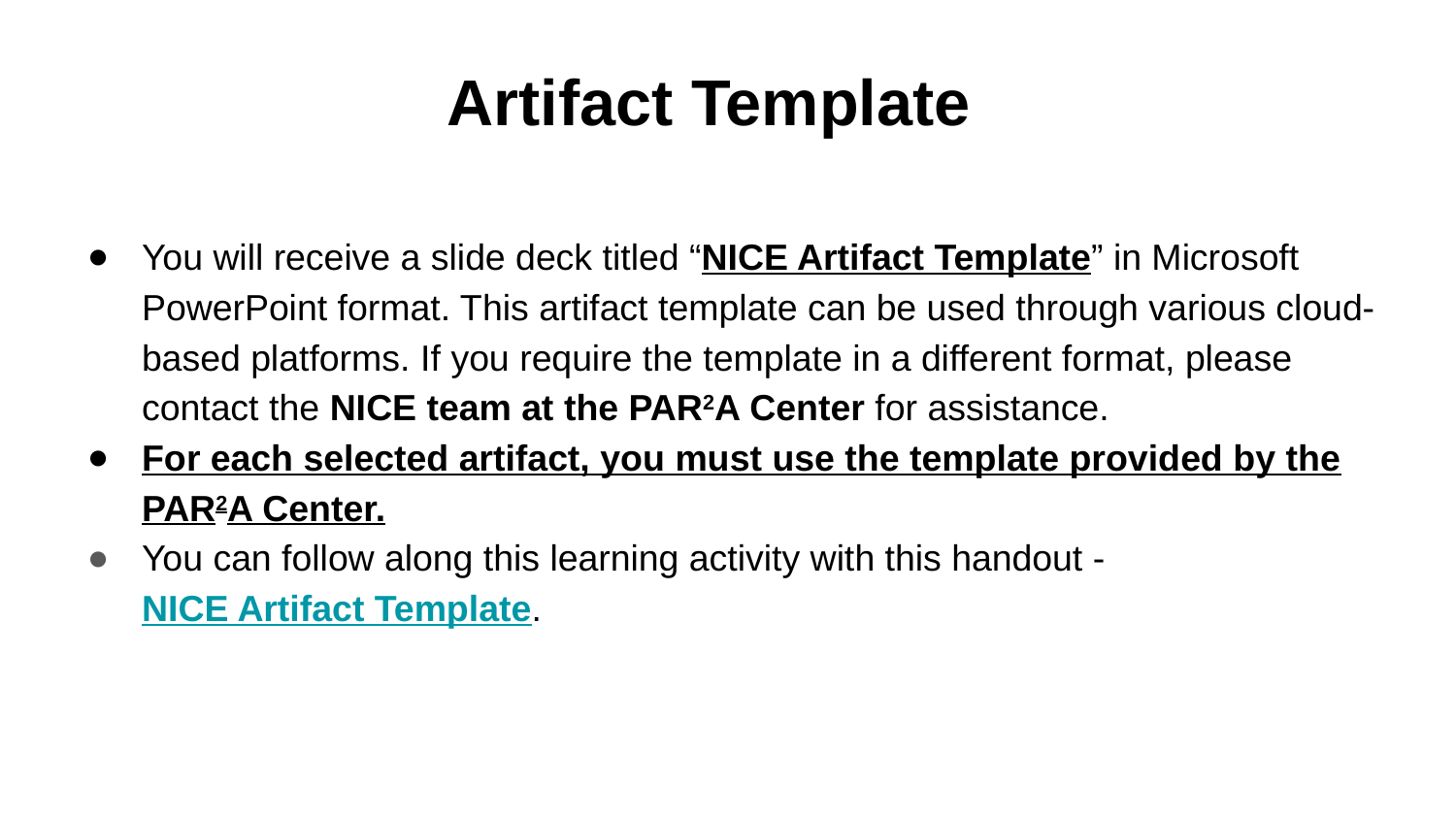

# Artifact Template

You will receive a slide deck titled “NICE Artifact Template” in Microsoft PowerPoint format. This artifact template can be used through various cloud-based platforms. If you require the template in a different format, please contact the NICE team at the PAR2A Center for assistance.
For each selected artifact, you must use the template provided by the PAR2A Center.
You can follow along this learning activity with this handout - NICE Artifact Template.